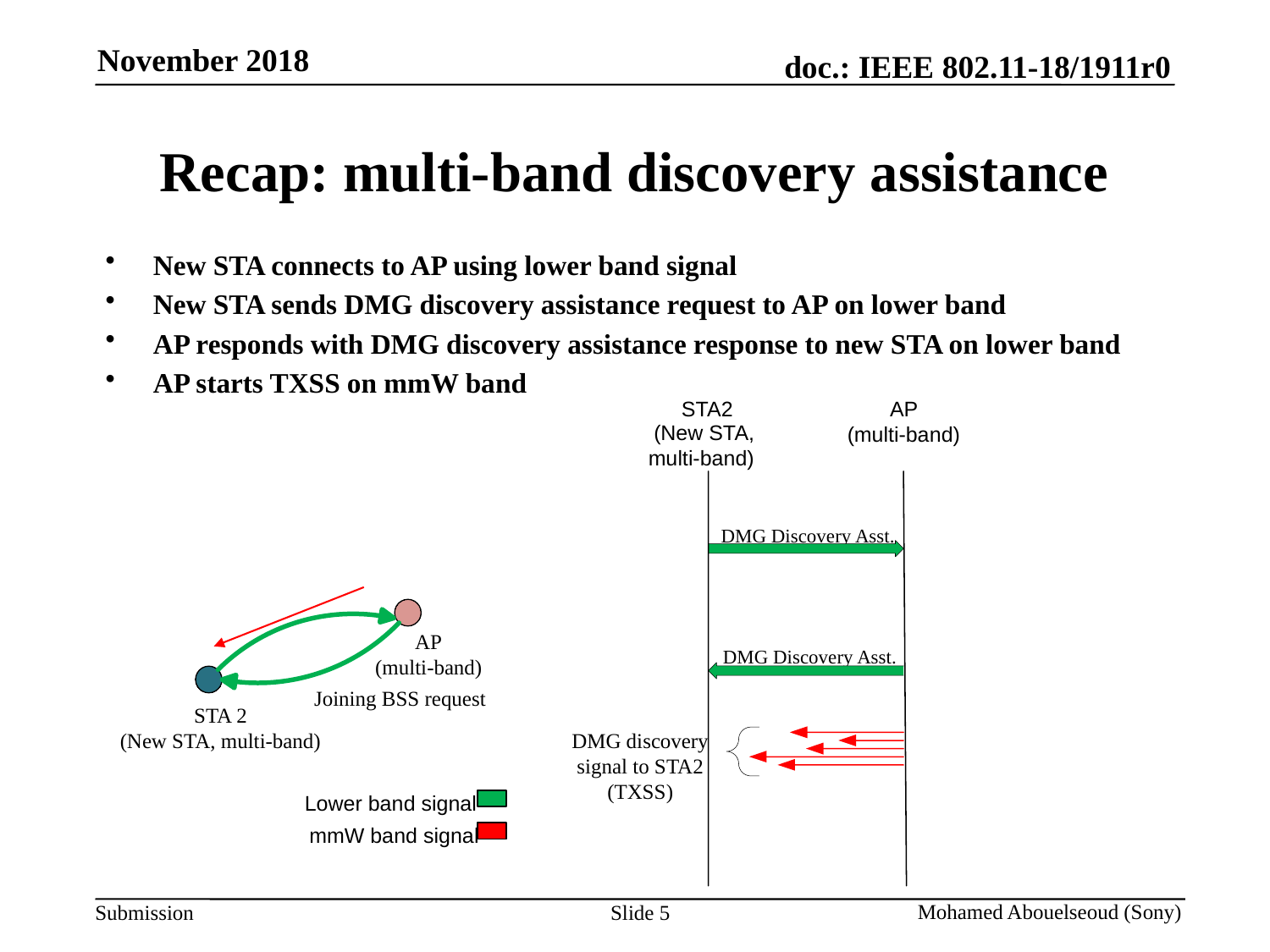

# Recap: multi-band discovery assistance
New STA connects to AP using lower band signal
New STA sends DMG discovery assistance request to AP on lower band
AP responds with DMG discovery assistance response to new STA on lower band
AP starts TXSS on mmW band
STA2
AP
(multi-band)
(New STA, multi-band)

DMG Discovery Asst.

Request

AP
(multi-band)
DMG Discovery Asst.

Response

Joining BSS request
STA 2
(New STA, multi-band)
DMG discovery signal to STA2 (TXSS)

Lower band signal

mmW band signal

Slide 5